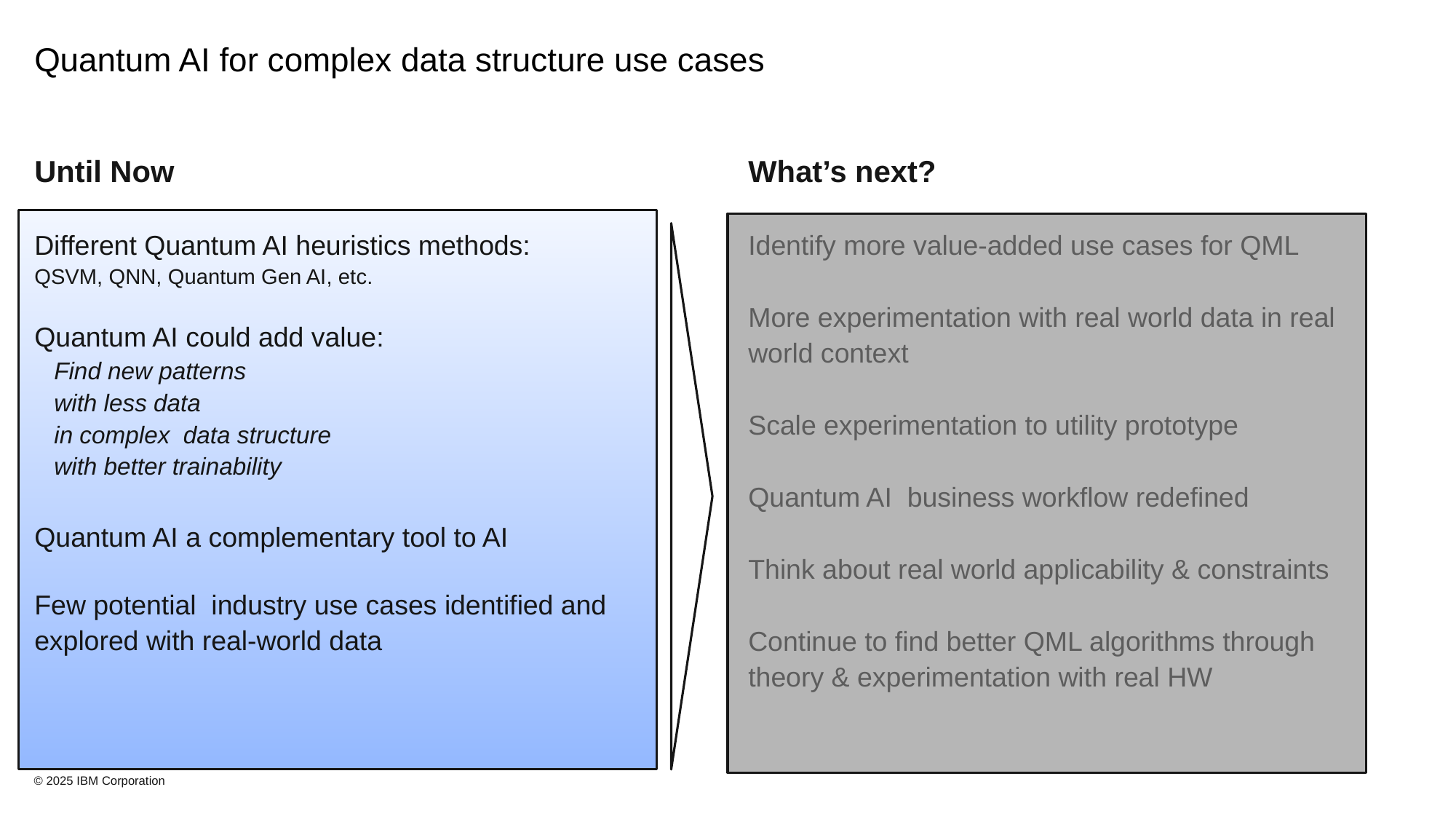

# Quantum AI for complex data structure use cases
Slide ID: 2147482443
Until Now

Different Quantum AI heuristics methods:
QSVM, QNN, Quantum Gen AI, etc.

Quantum AI could add value:
Find new patterns
with less data
in complex  data structure
with better trainability

Quantum AI a complementary tool to AI

Few potential  industry use cases identified and explored with real-world data

What’s next?

Identify more value-added use cases for QML

More experimentation with real world data in real world context

Scale experimentation to utility prototype

Quantum AI  business workflow redefined

Think about real world applicability & constraints

Continue to find better QML algorithms through theory & experimentation with real HW

© 2025 IBM Corporation